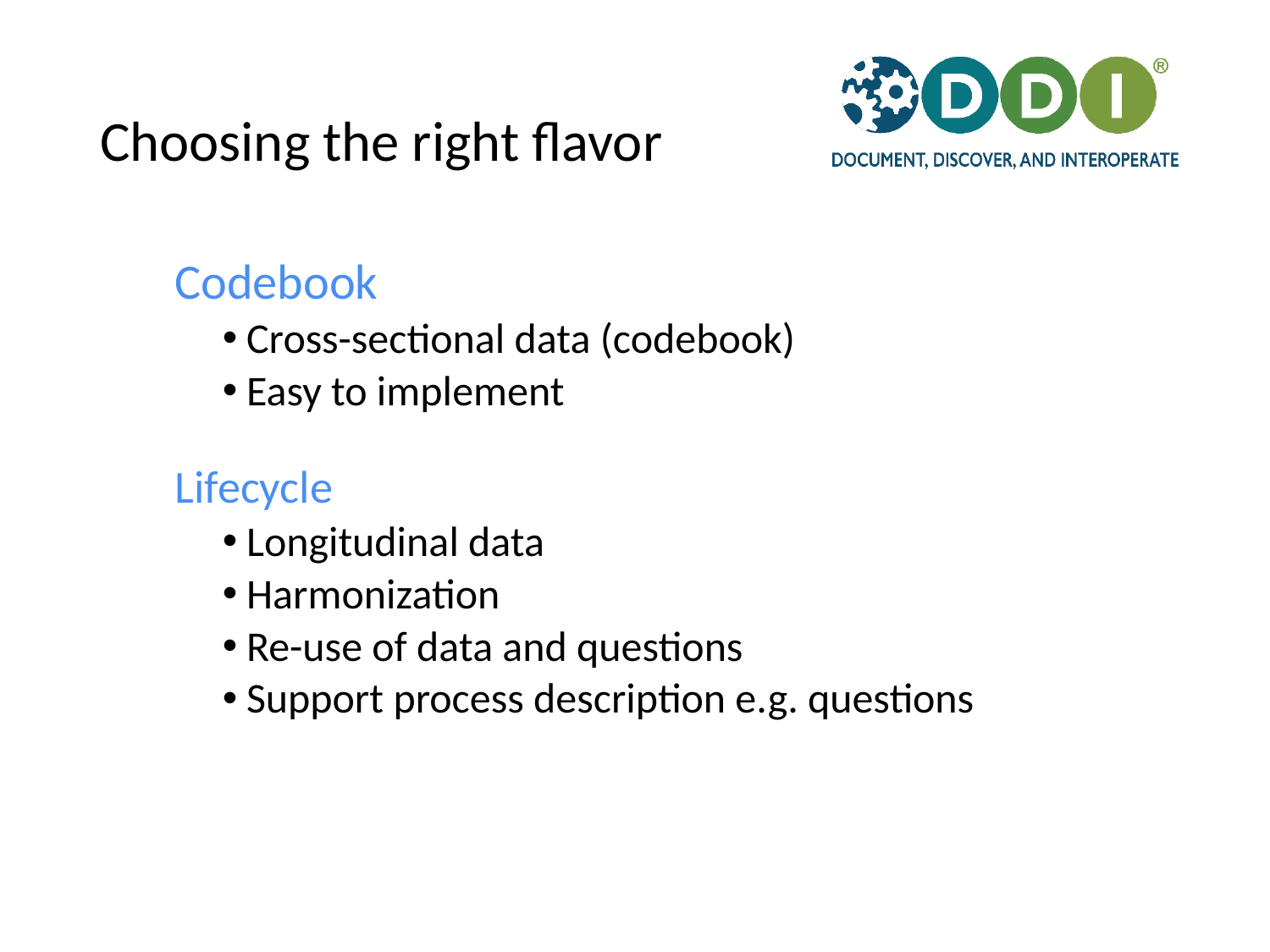

# Choosing the right flavor
Codebook
Cross-sectional data (codebook)
Easy to implement

Lifecycle
Longitudinal data
Harmonization
Re-use of data and questions
Support process description e.g. questions